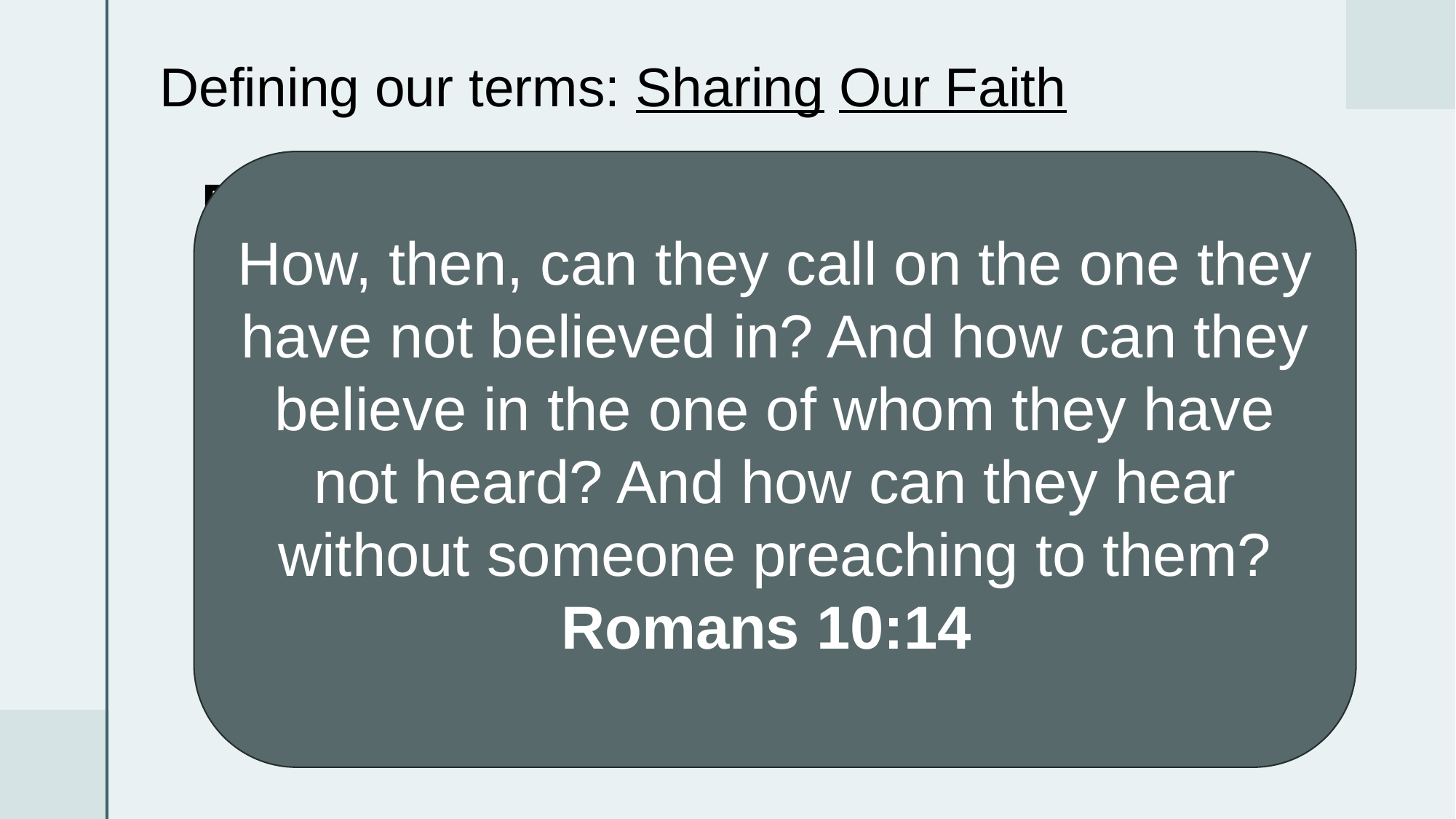

# Defining our terms: Sharing Our Faith
How, then, can they call on the one they have not believed in? And how can they believe in the one of whom they have not heard? And how can they hear without someone preaching to them? Romans 10:14

Evangelism is not just:
 Telling someone you’re a Christian
 Telling someone you’re in a church
 Inviting your friends to church, or events
 Being someone’s friend
 Living an exemplary life